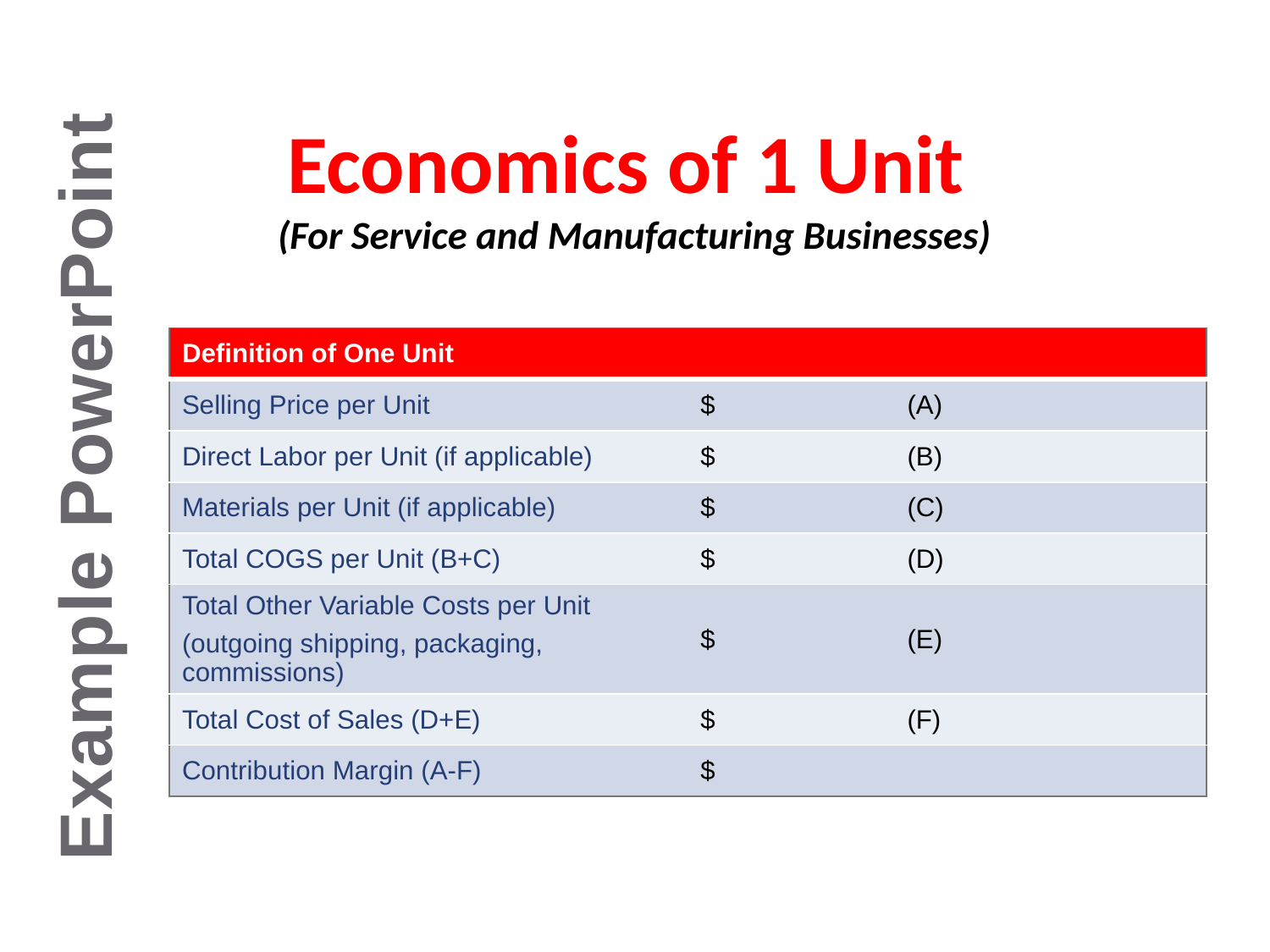

# Economics of 1 Unit (For Service and Manufacturing Businesses)
| Definition of One Unit |  |
| --- | --- |
| Selling Price per Unit | $ (A) |
| Direct Labor per Unit (if applicable) | $ (B) |
| Materials per Unit (if applicable) | $ (C) |
| Total COGS per Unit (B+C) | $ (D) |
| Total Other Variable Costs per Unit (outgoing shipping, packaging, commissions) | $ (E) |
| Total Cost of Sales (D+E) | $ (F) |
| Contribution Margin (A-F) | $ |
Example PowerPoint